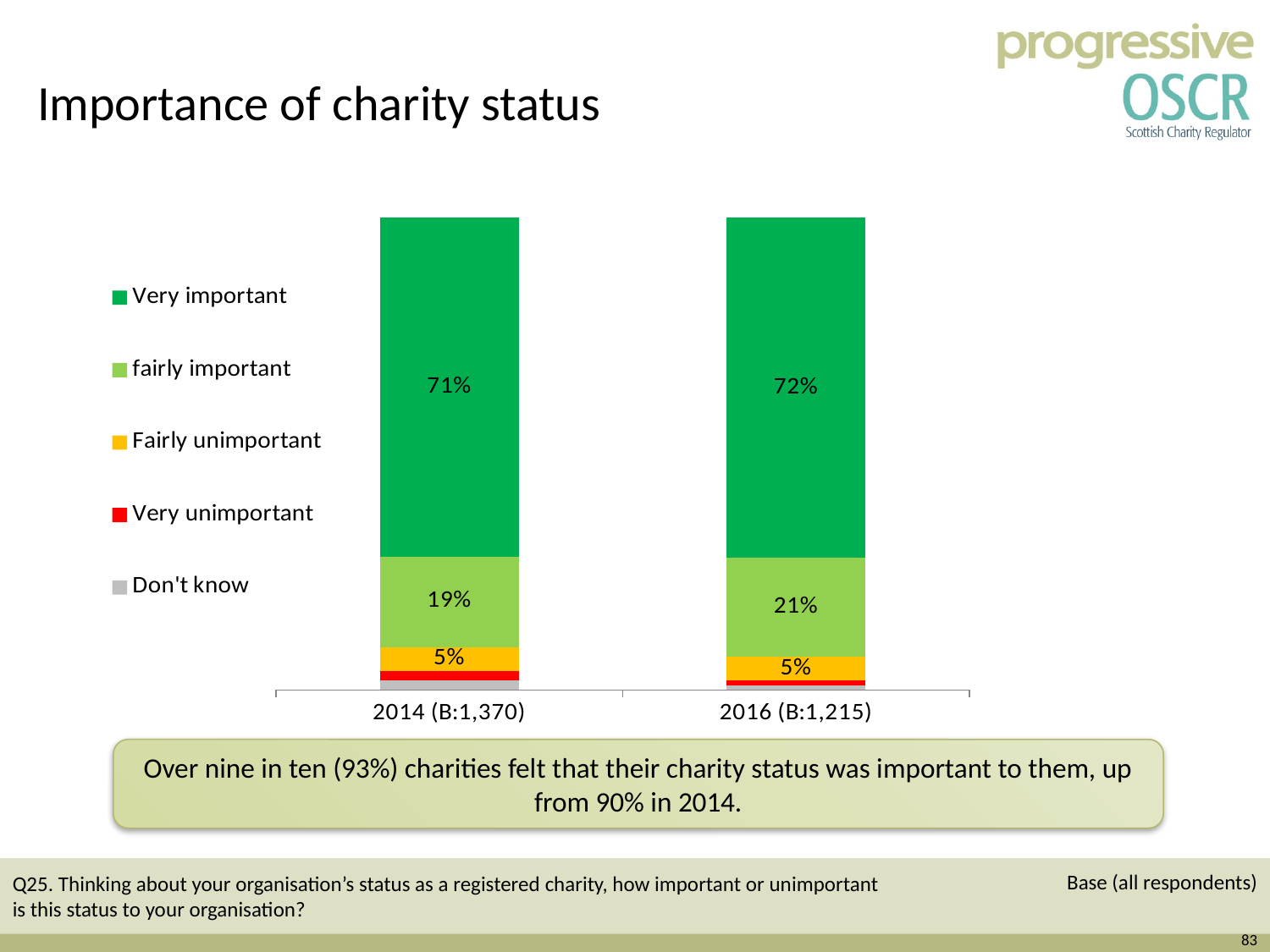

Importance of charity status

### Chart

| Category | Don't know | Very unimportant | Fairly unimportant | fairly important | Very important |
|---|---|---|---|---|---|
| 2014 (B:1,370) | 0.02000000000000001 | 0.02000000000000001 | 0.05 | 0.19 | 0.7100000000000006 |
| 2016 (B:1,215) | 0.010000000000000005 | 0.010000000000000005 | 0.05 | 0.21000000000000021 | 0.7200000000000006 |
Over nine in ten (93%) charities felt that their charity status was important to them, up from 90% in 2014.
Base (all respondents)
Q25. Thinking about your organisation’s status as a registered charity, how important or unimportant is this status to your organisation?
83